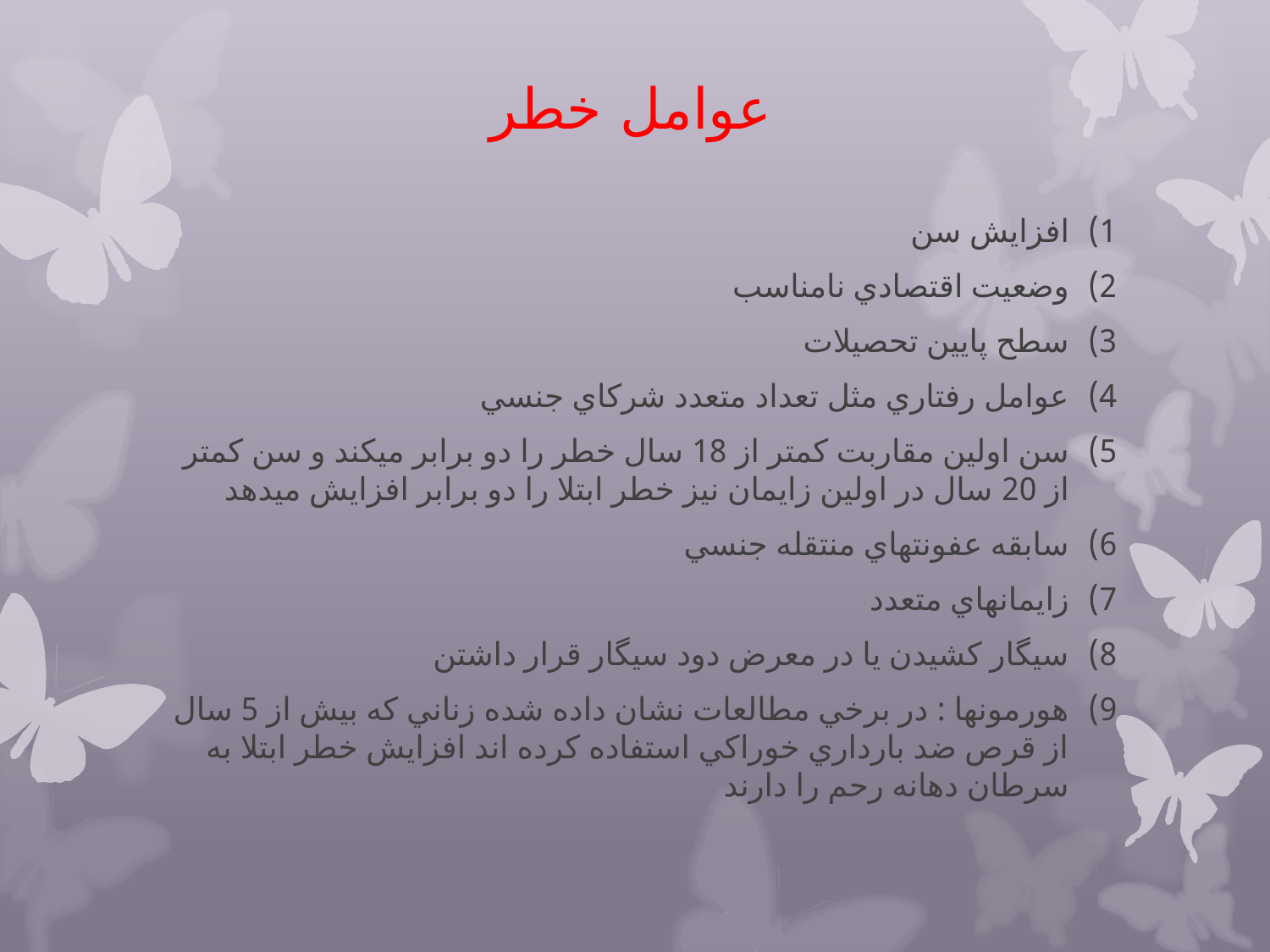

# عوامل خطر
افزایش سن
وضعيت اقتصادي نامناسب
سطح پايين تحصيلات
عوامل رفتاري مثل تعداد متعدد شرکاي جنسي
سن اولين مقاربت کمتر از 18 سال خطر را دو برابر ميکند و سن کمتر از 20 سال در اولين زايمان نيز خطر ابتلا را دو برابر افزايش ميدهد
سابقه عفونتهاي منتقله جنسي
زايمانهاي متعدد
سيگار کشيدن يا در معرض دود سيگار قرار داشتن
هورمونها : در برخي مطالعات نشان داده شده زناني که بيش از 5 سال از قرص ضد بارداري خوراکي استفاده کرده اند افزايش خطر ابتلا به سرطان دهانه رحم را دارند